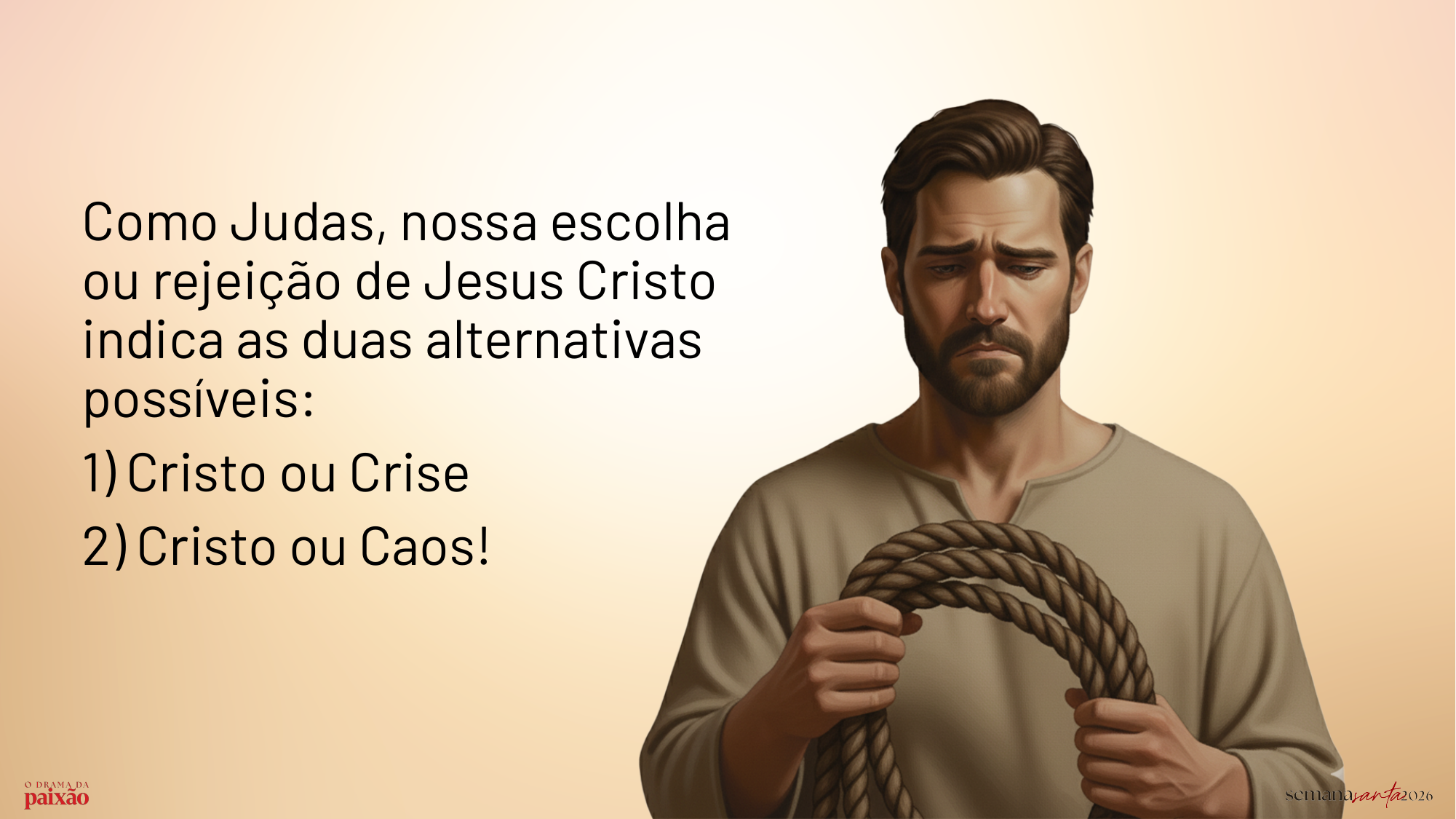

Como Judas, nossa escolha ou rejeição de Jesus Cristo indica as duas alternativas possíveis:
1) Cristo ou Crise
2) Cristo ou Caos!